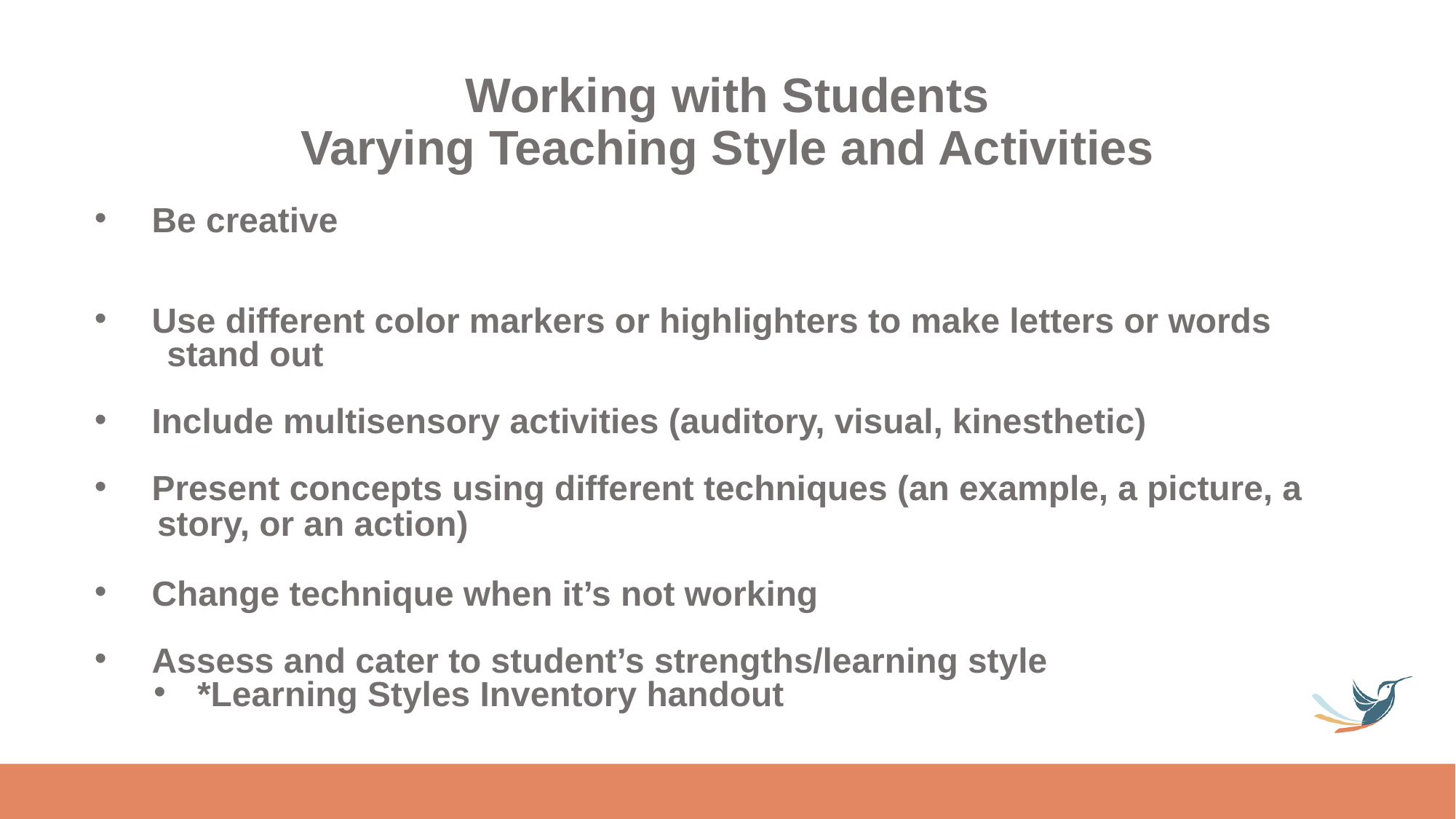

# Working with Students Varying Teaching Style and Activities
Be creative

Use different color markers or highlighters to make letters or words
       stand out

Include multisensory activities (auditory, visual, kinesthetic)

Present concepts using different techniques (an example, a picture, a
      story, or an action)

Change technique when it’s not working

Assess and cater to student’s strengths/learning style
*Learning Styles Inventory handout